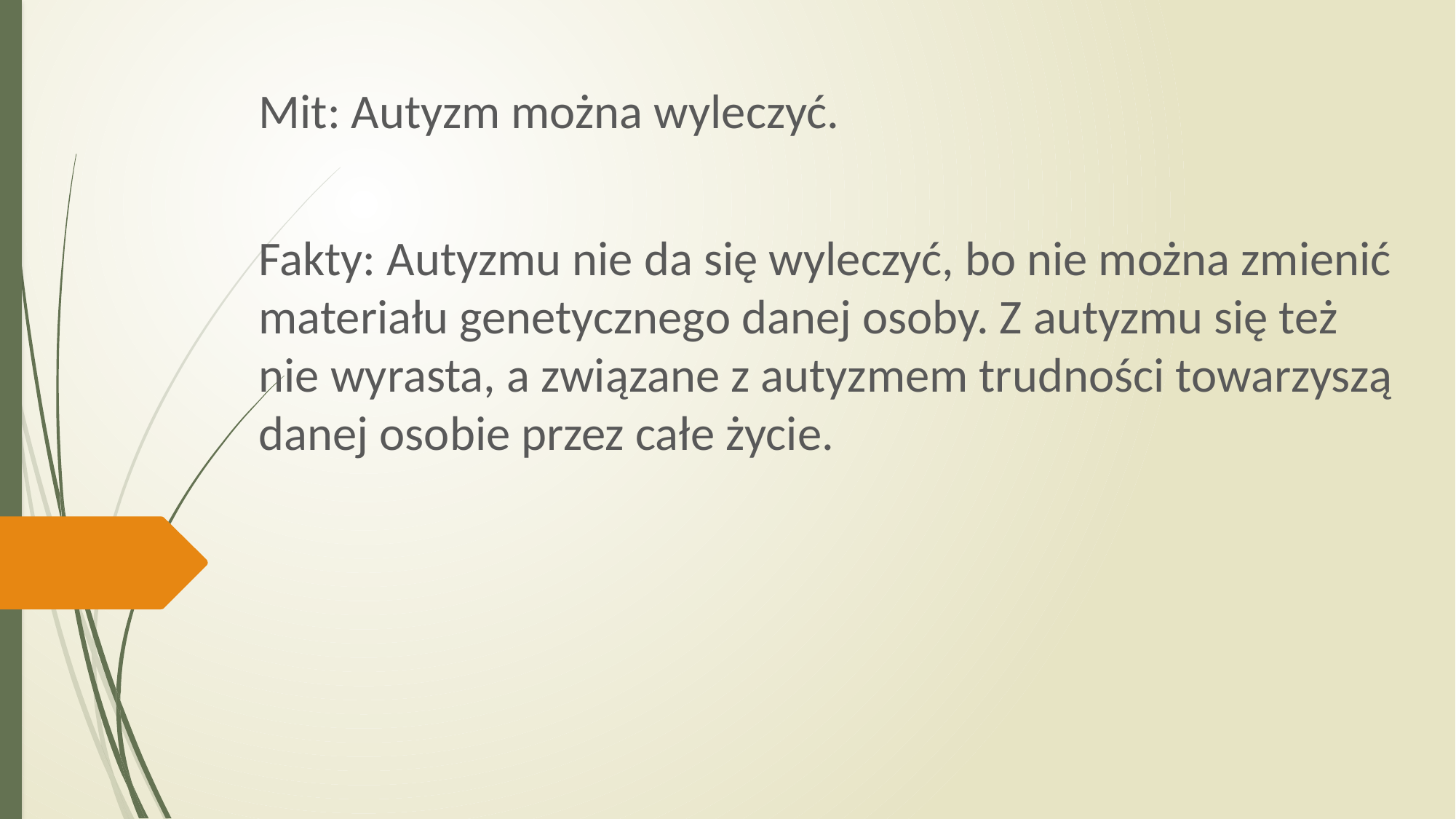

Mit: Autyzm można wyleczyć.

Fakty: Autyzmu nie da się wyleczyć, bo nie można zmienić materiału genetycznego danej osoby. Z autyzmu się też
nie wyrasta, a związane z autyzmem trudności towarzyszą danej osobie przez całe życie.